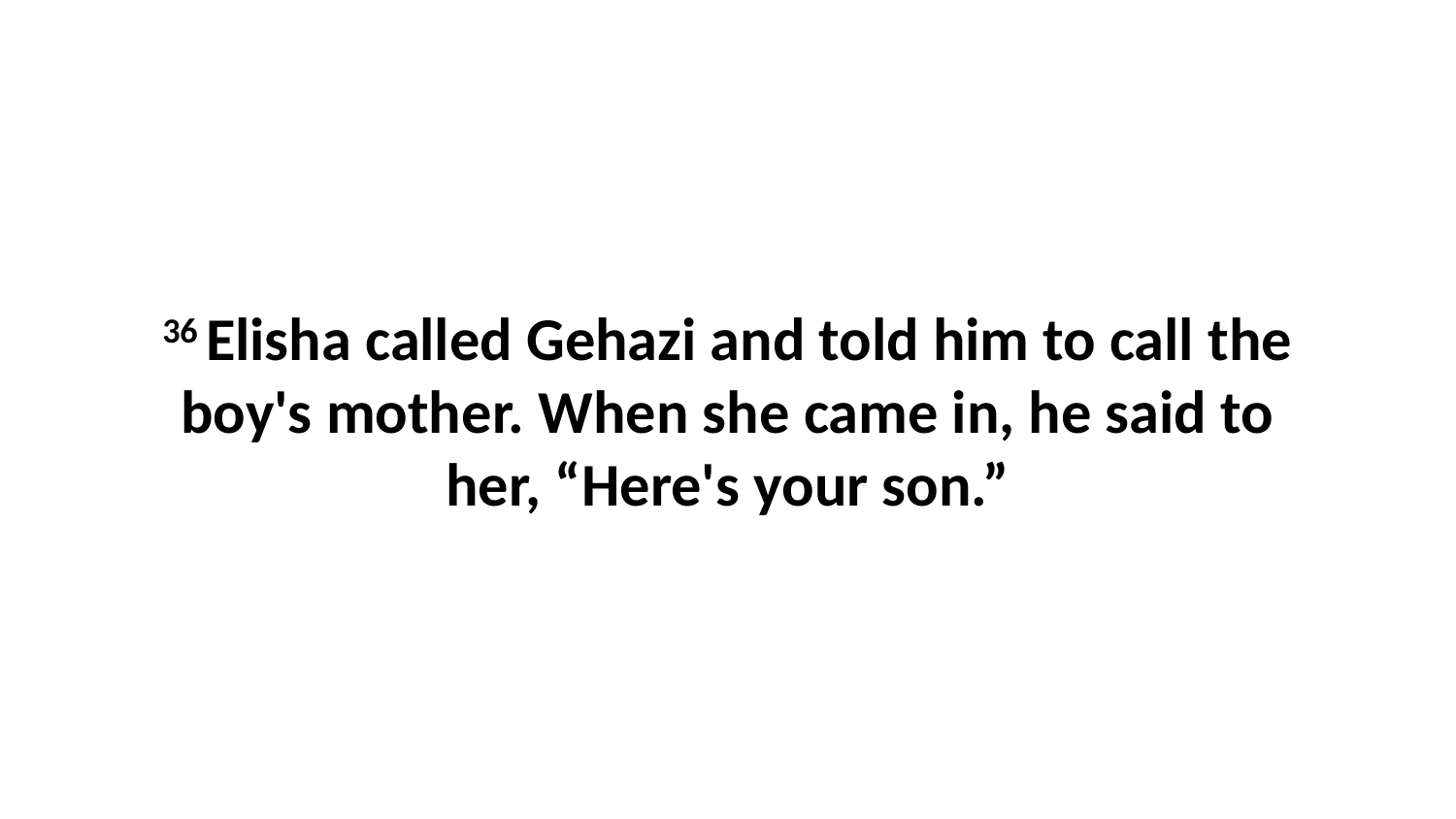

36 Elisha called Gehazi and told him to call the boy's mother. When she came in, he said to her, “Here's your son.”